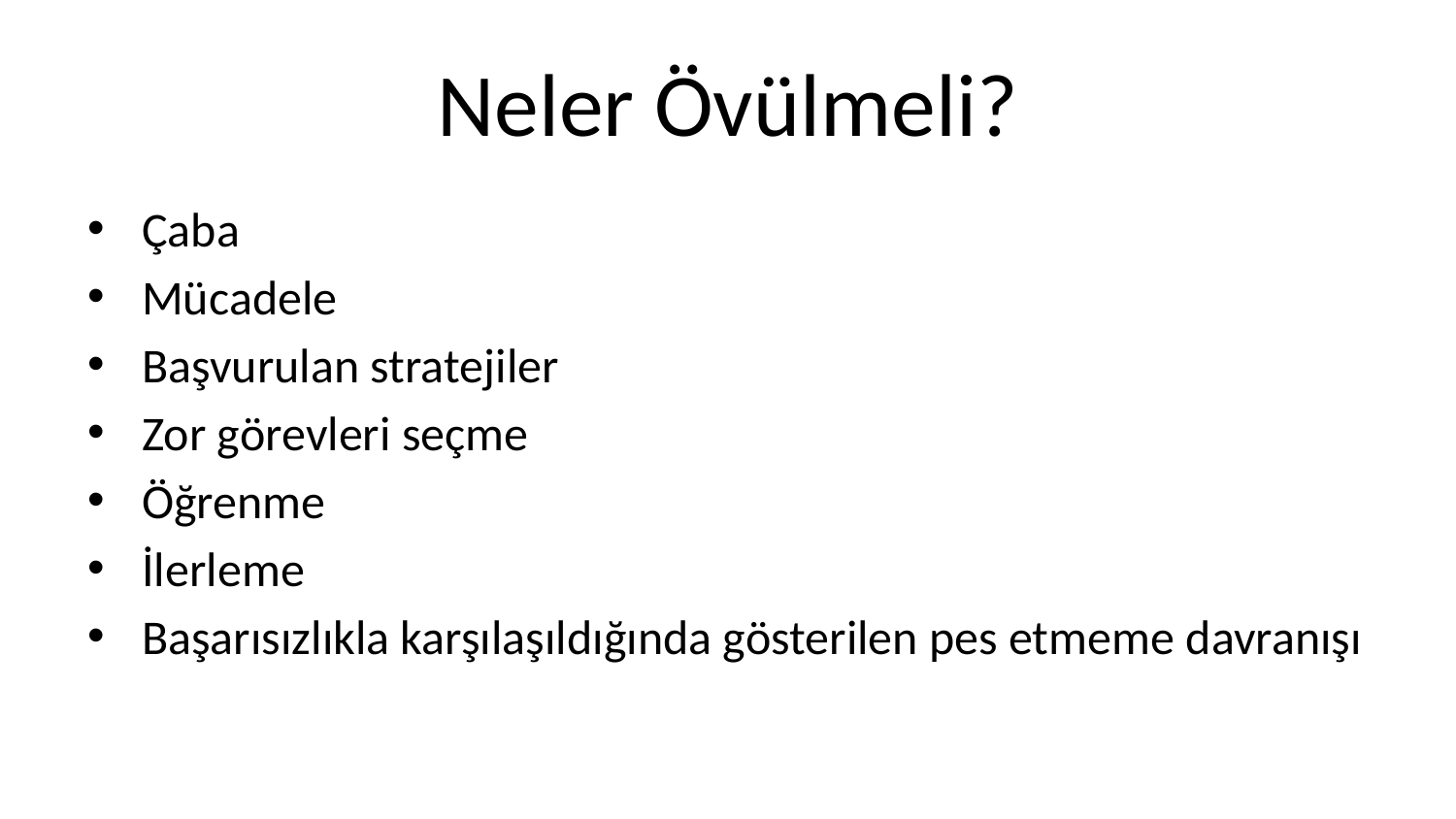

# Neler Övülmeli?
Çaba
Mücadele
Başvurulan stratejiler
Zor görevleri seçme
Öğrenme
İlerleme
Başarısızlıkla karşılaşıldığında gösterilen pes etmeme davranışı